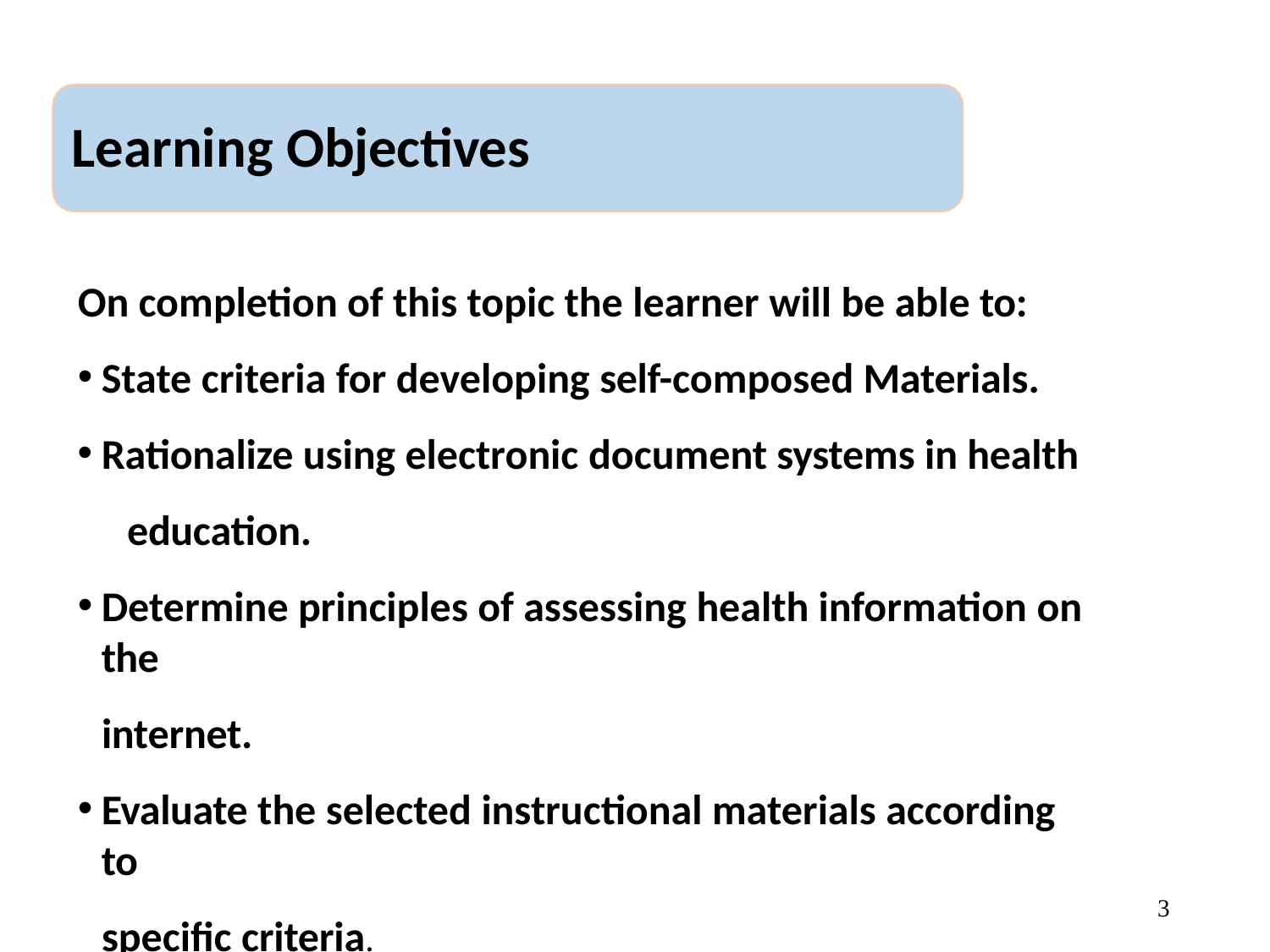

# Learning Objectives
On completion of this topic the learner will be able to:
State criteria for developing self-composed Materials.
Rationalize using electronic document systems in health 	education.
Determine principles of assessing health information on the
internet.
Evaluate the selected instructional materials according to
specific criteria.
3